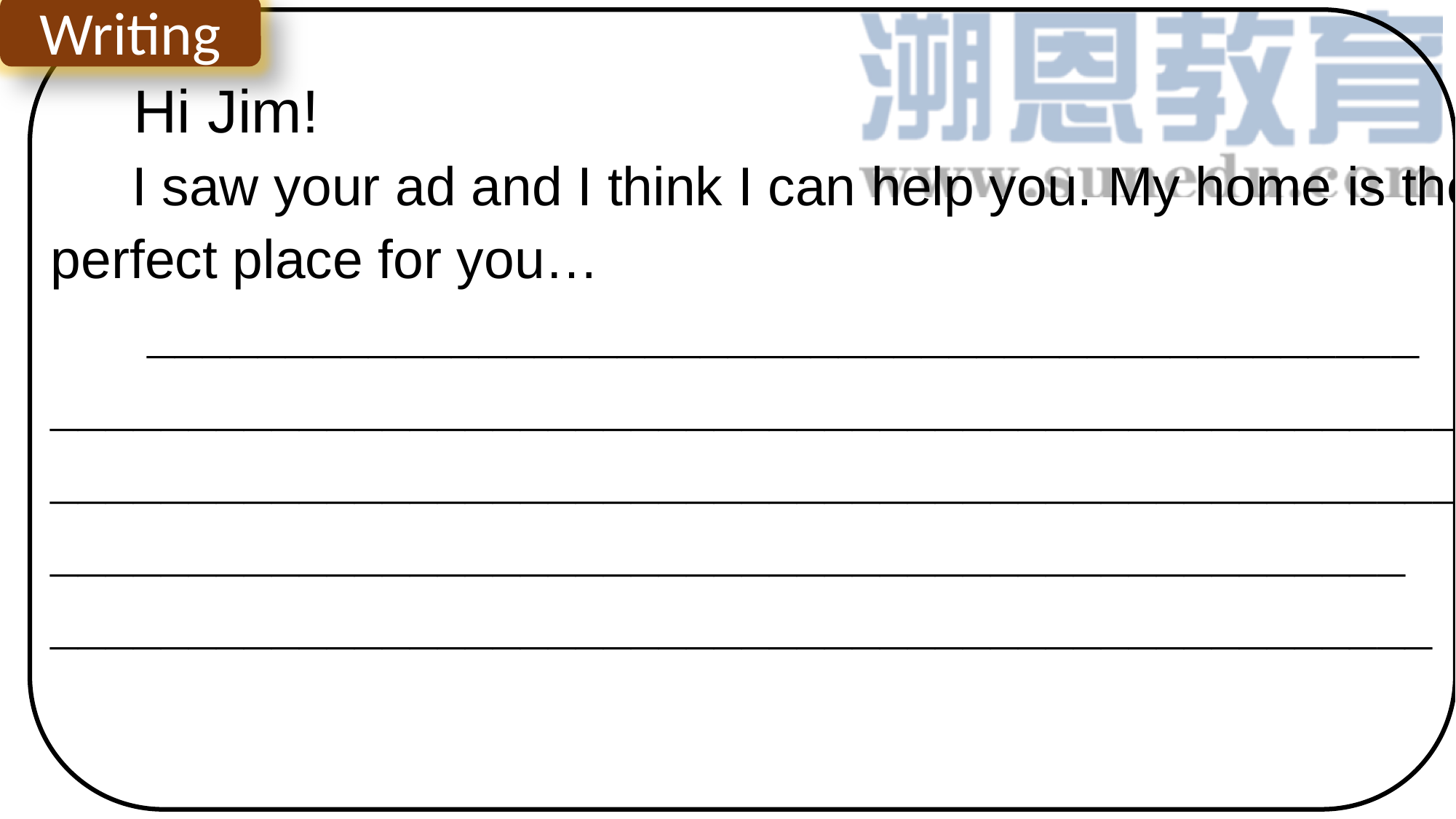

Writing

      Hi Jim!
     I saw your ad and I think I can help you. My home is the perfect place for you…
       ______________________________________________
___________________________________________________  ____________________________________________________________________________________________________
__________________________________________________